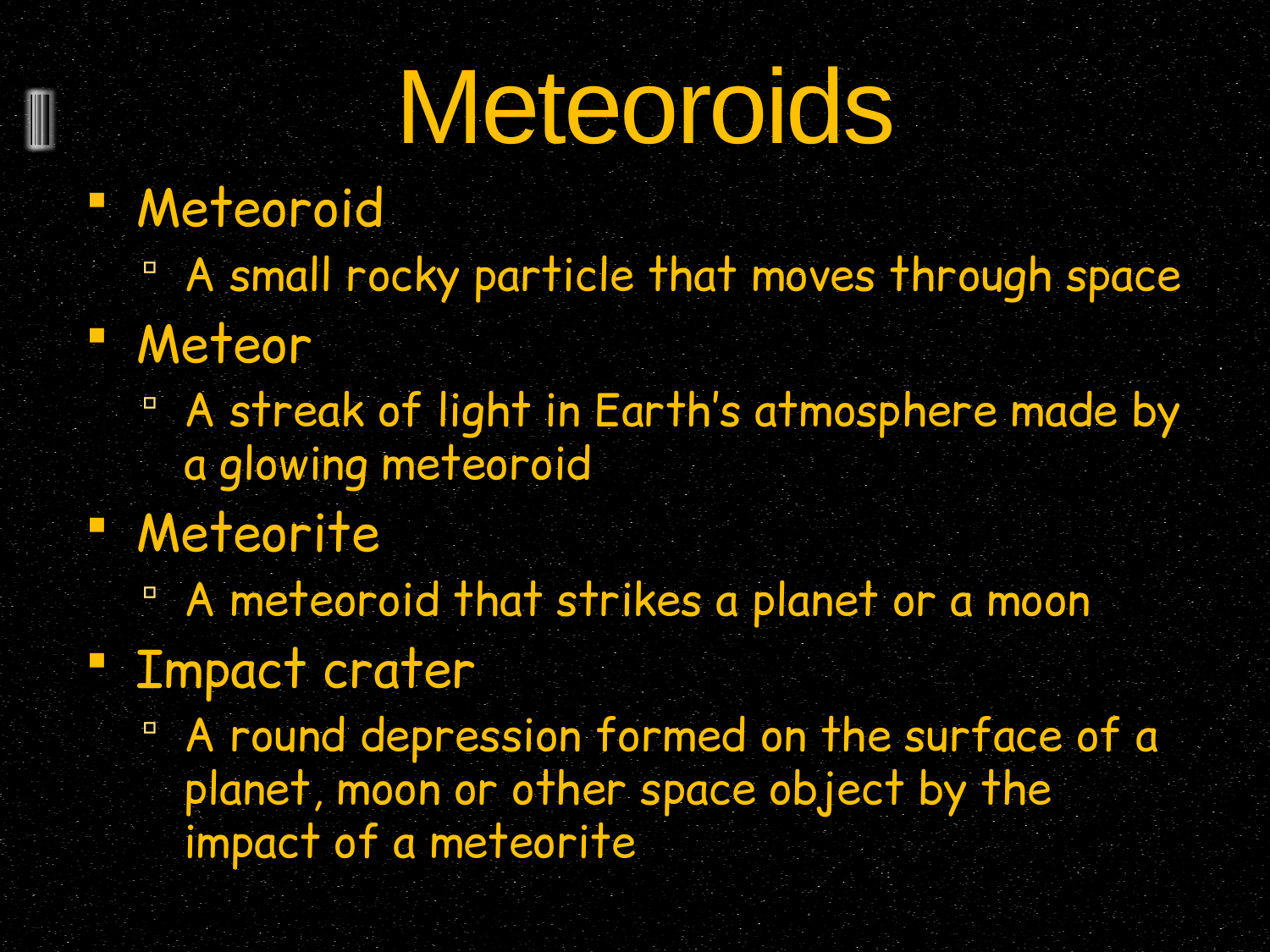

Meteoroids
Meteoroid
A small rocky particle that moves through space
Meteor
A streak of light in Earth’s atmosphere made by a glowing meteoroid
Meteorite
A meteoroid that strikes a planet or a moon
Impact crater
A round depression formed on the surface of a planet, moon or other space object by the impact of a meteorite